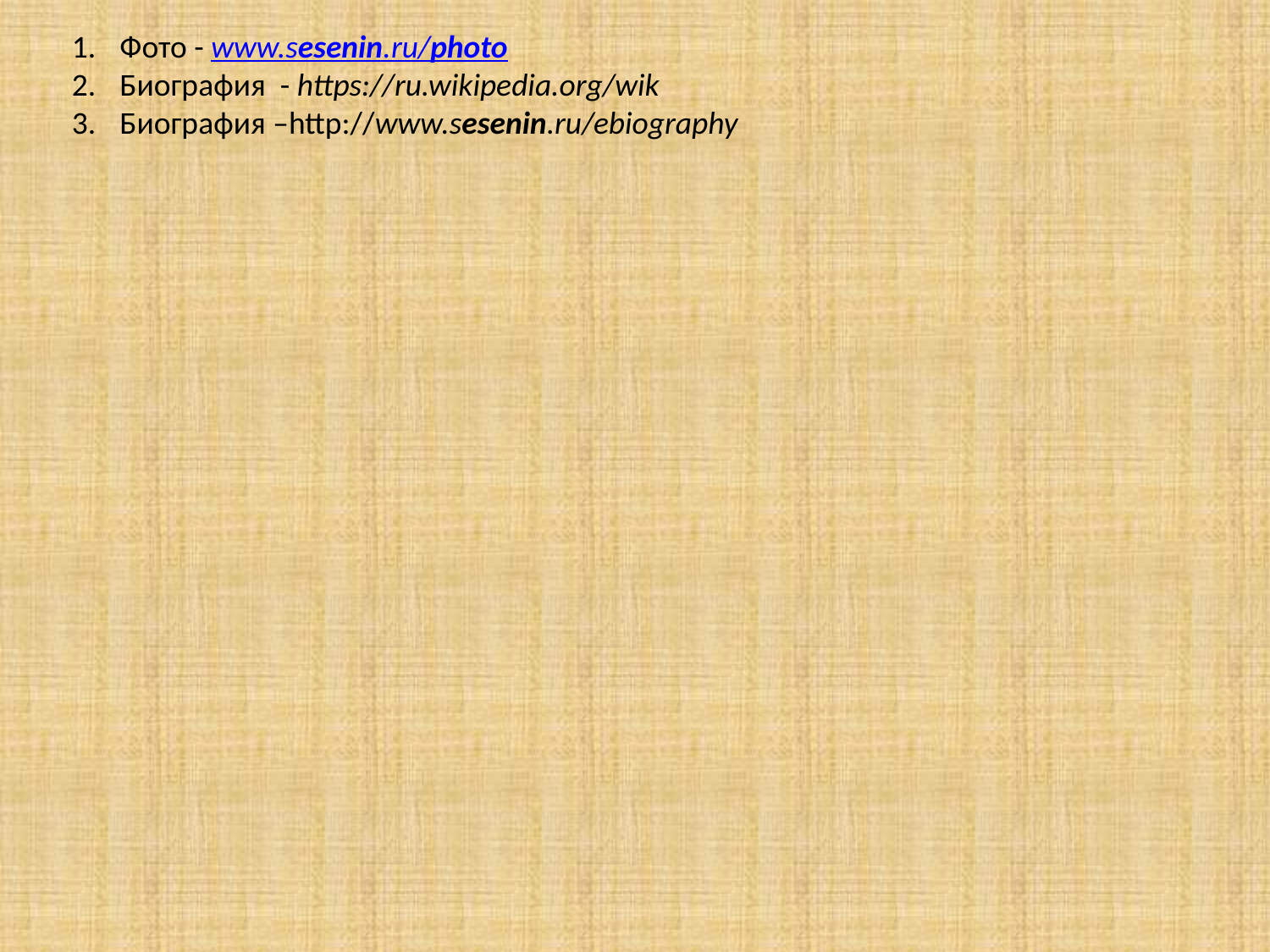

Фото - www.sesenin.ru/photo
Биография  - https://ru.wikipedia.org/wik
Биография –http://www.sesenin.ru/ebiography